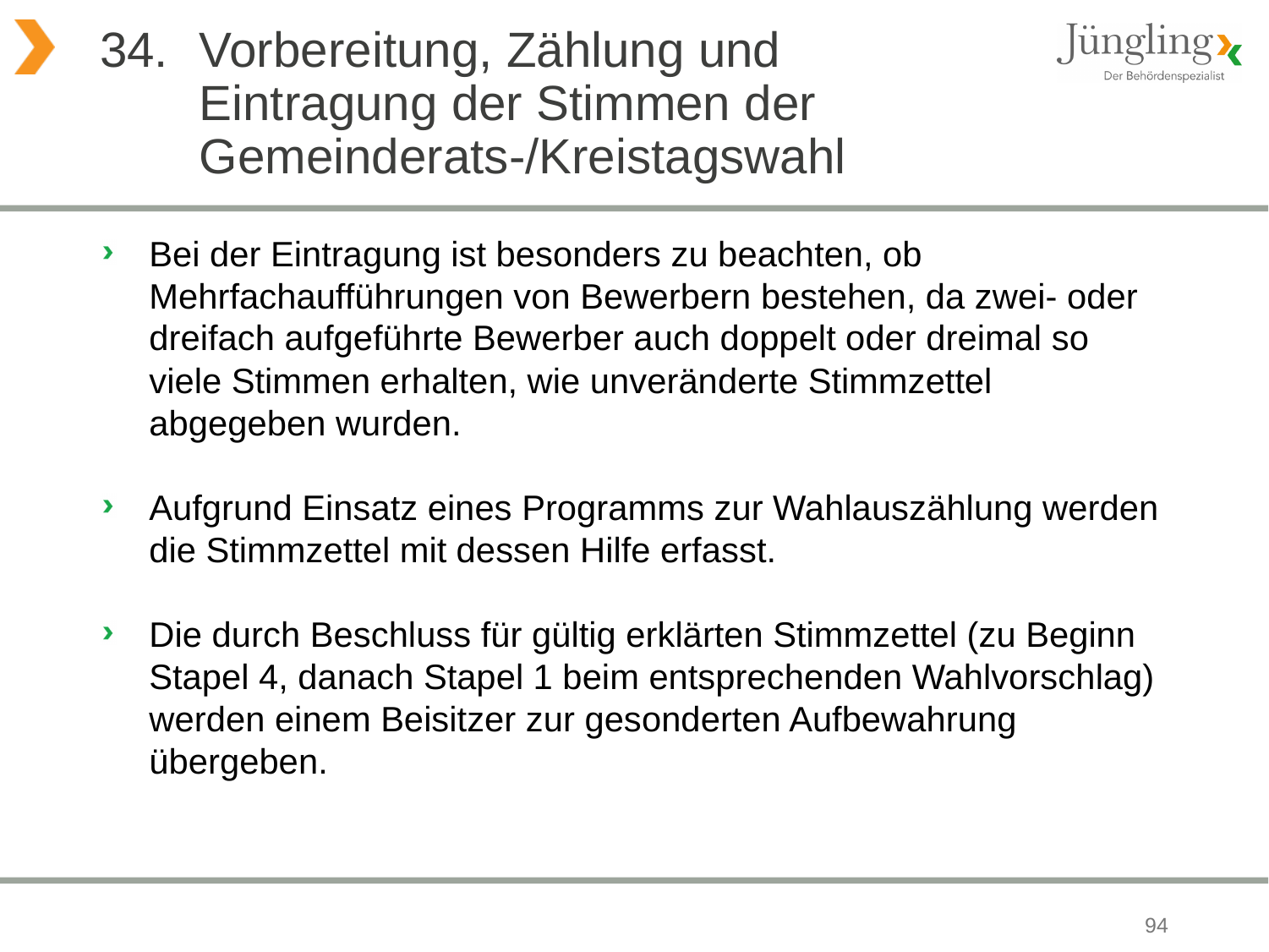

# 34. 	Vorbereitung, Zählung und Eintragung der Stimmen der Gemeinderats-/Kreistagswahl
Bei der Eintragung ist besonders zu beachten, ob Mehrfachaufführungen von Bewerbern bestehen, da zwei- oder dreifach aufgeführte Bewerber auch doppelt oder dreimal so viele Stimmen erhalten, wie unveränderte Stimmzettel abgegeben wurden.

Aufgrund Einsatz eines Programms zur Wahlauszählung werden die Stimmzettel mit dessen Hilfe erfasst.

Die durch Beschluss für gültig erklärten Stimmzettel (zu Beginn Stapel 4, danach Stapel 1 beim entsprechenden Wahlvorschlag) werden einem Beisitzer zur gesonderten Aufbewahrung übergeben.

94